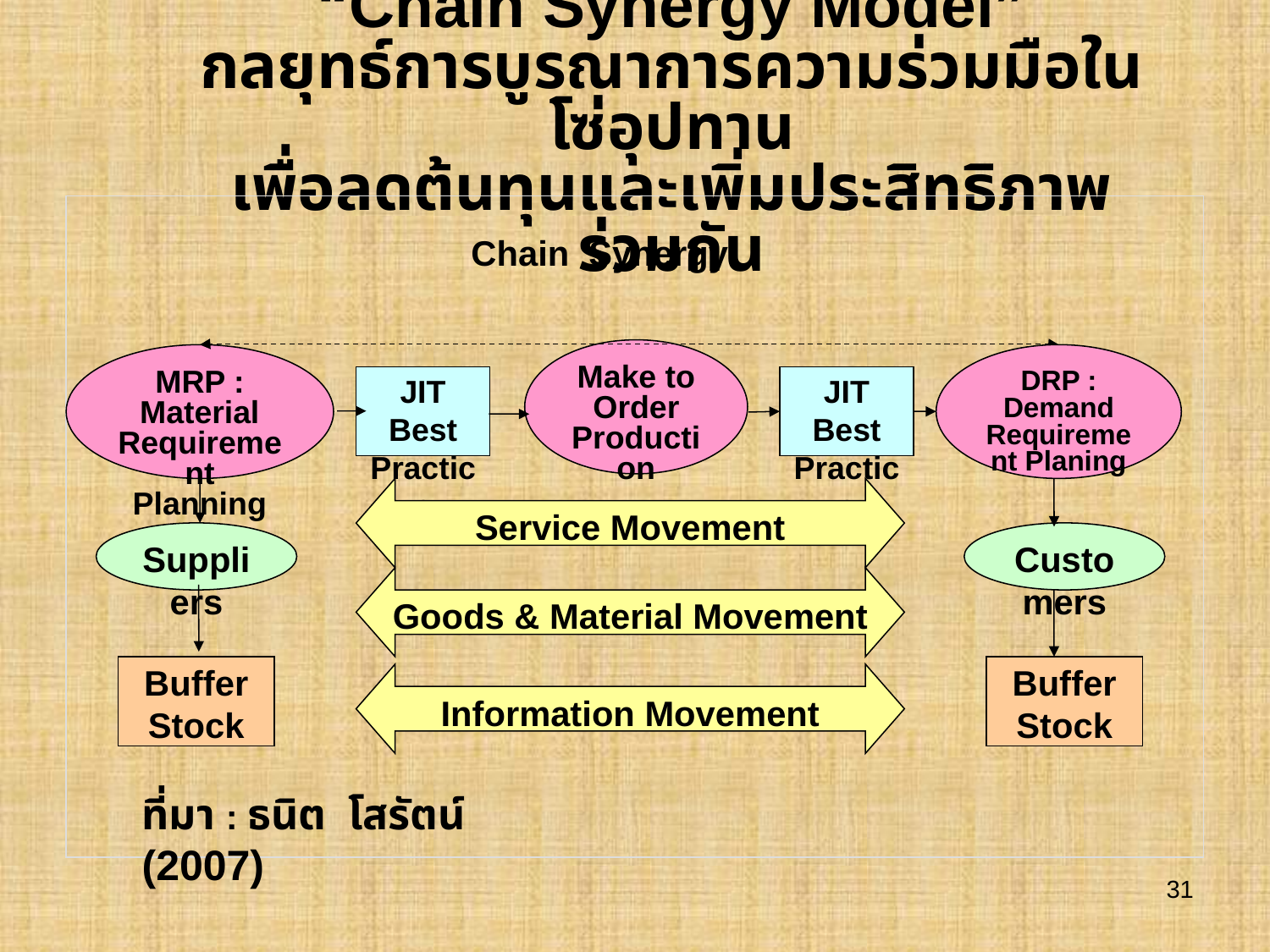

# “Chain Synergy Model” กลยุทธ์การบูรณาการความร่วมมือในโซ่อุปทาน เพื่อลดต้นทุนและเพิ่มประสิทธิภาพร่วมกัน

Chain  Synergy
Make to Order Production
MRP : Material Requirement Planning
DRP : Demand Requirement Planing
JIT Best Practice
JIT Best Practice

Service Movement
Suppliers
Customers
Goods & Material Movement

Buffer Stock
Buffer Stock
Information Movement
ที่มา : ธนิต  โสรัตน์ (2007)
31